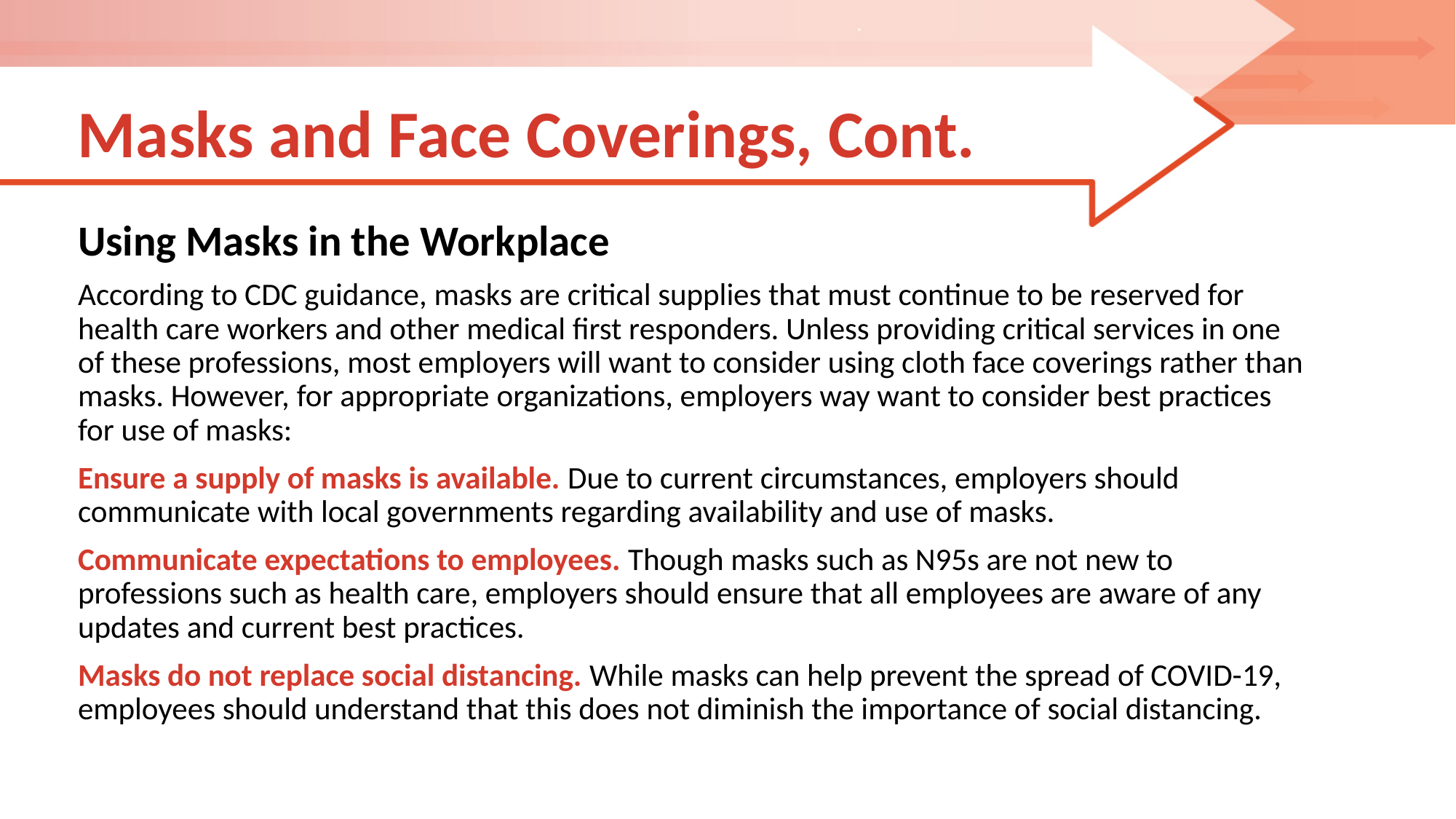

# Masks and Face Coverings, Cont.
Using Masks in the Workplace
According to CDC guidance, masks are critical supplies that must continue to be reserved for health care workers and other medical first responders. Unless providing critical services in one of these professions, most employers will want to consider using cloth face coverings rather than masks. However, for appropriate organizations, employers way want to consider best practices for use of masks:
Ensure a supply of masks is available. Due to current circumstances, employers should communicate with local governments regarding availability and use of masks.
Communicate expectations to employees. Though masks such as N95s are not new to professions such as health care, employers should ensure that all employees are aware of any updates and current best practices.
Masks do not replace social distancing. While masks can help prevent the spread of COVID-19, employees should understand that this does not diminish the importance of social distancing.